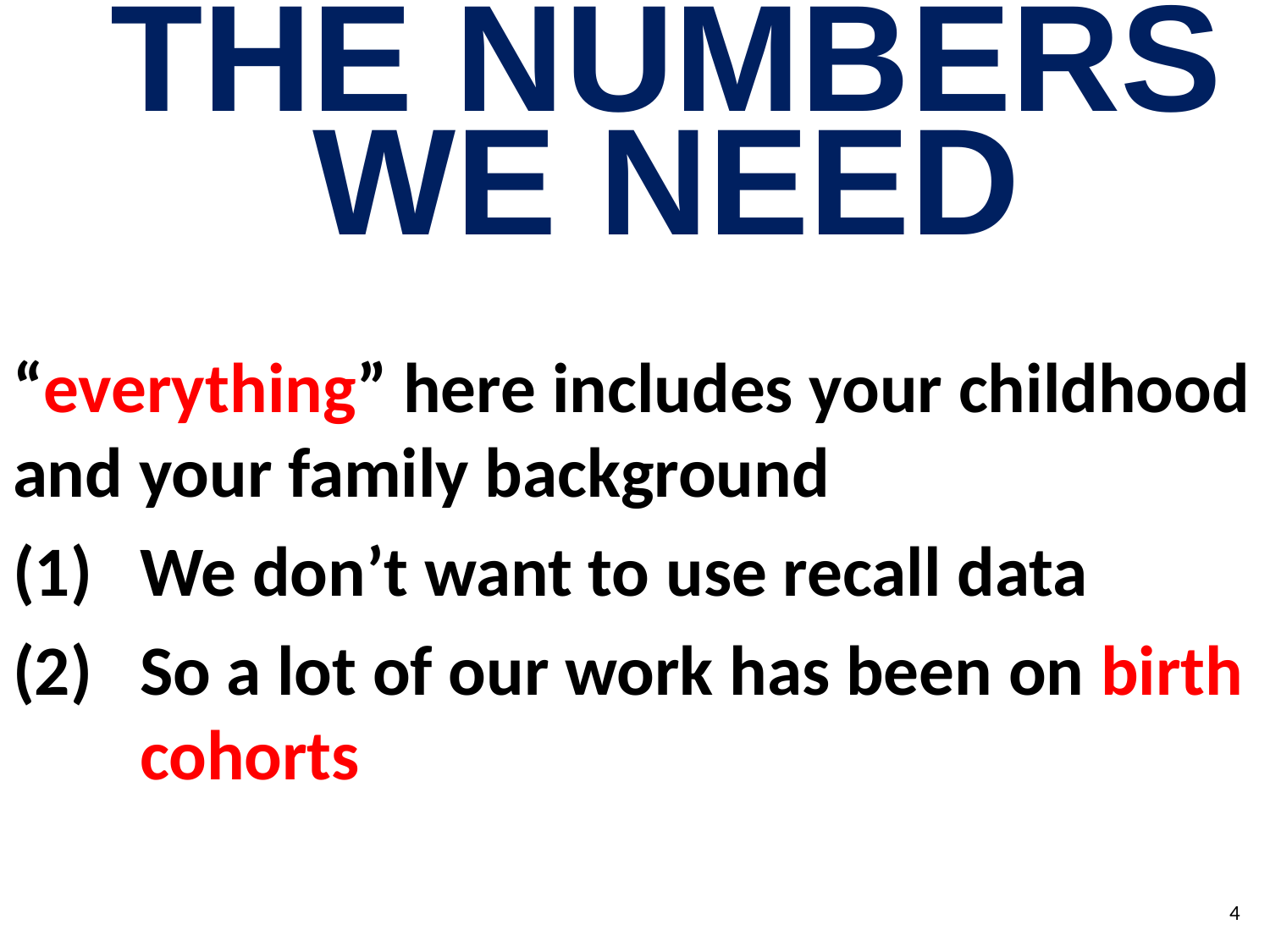

THE NUMBERS
WE NEED
“everything” here includes your childhood and your family background
We don’t want to use recall data
So a lot of our work has been on birth cohorts

4